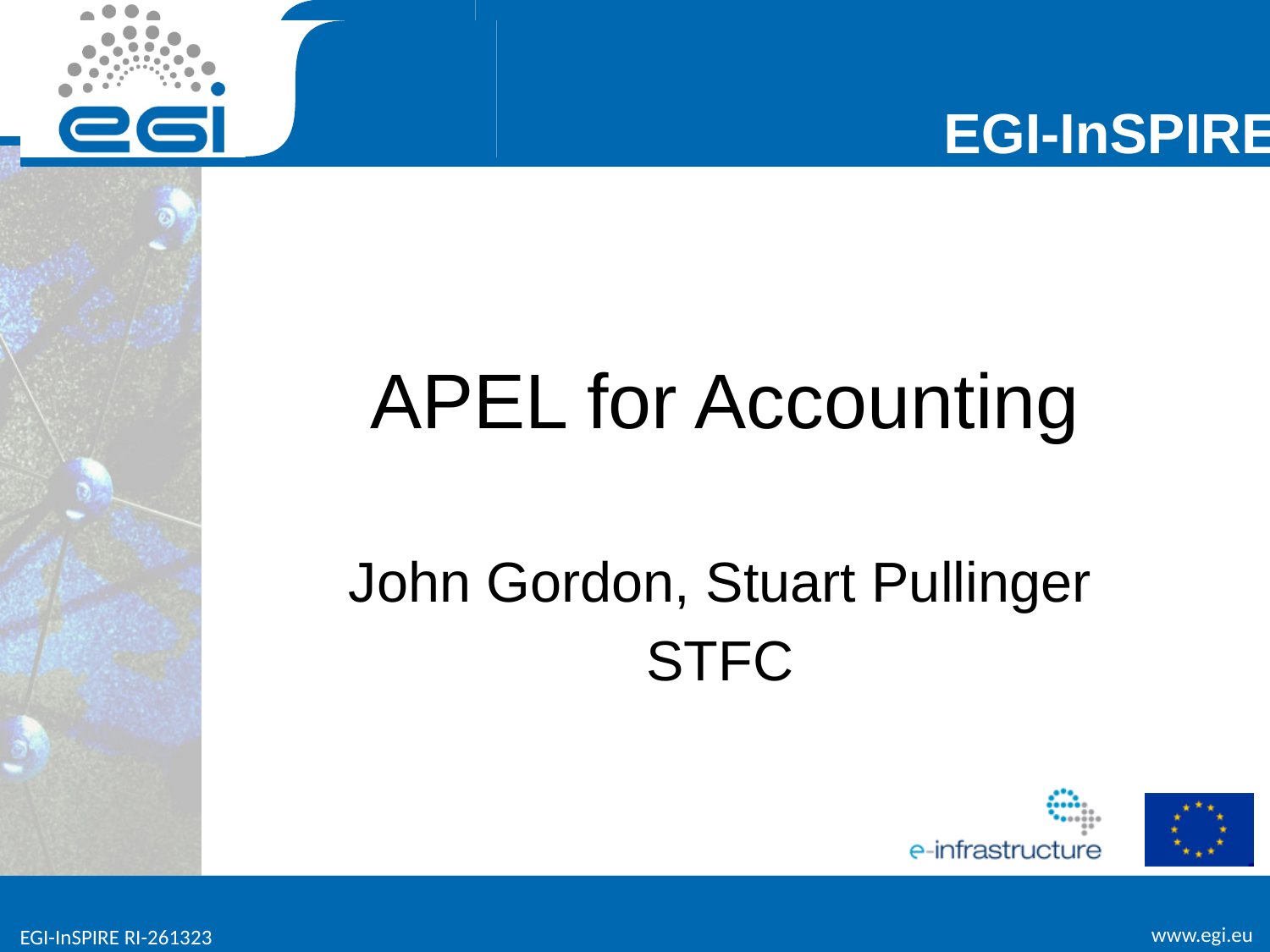

# APEL for Accounting
John Gordon, Stuart Pullinger
STFC